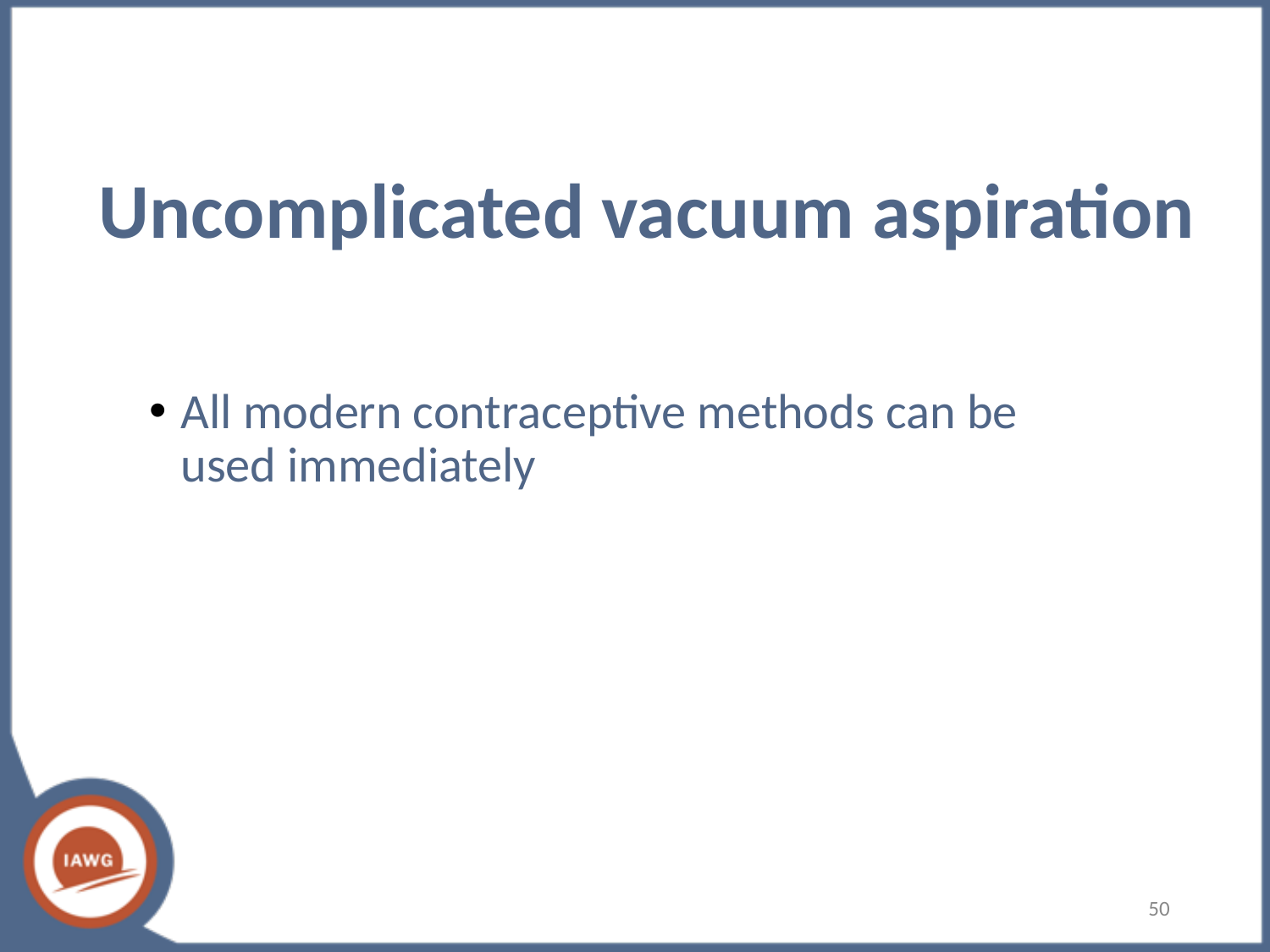

# Uncomplicated vacuum aspiration
All modern contraceptive methods can be used immediately
50